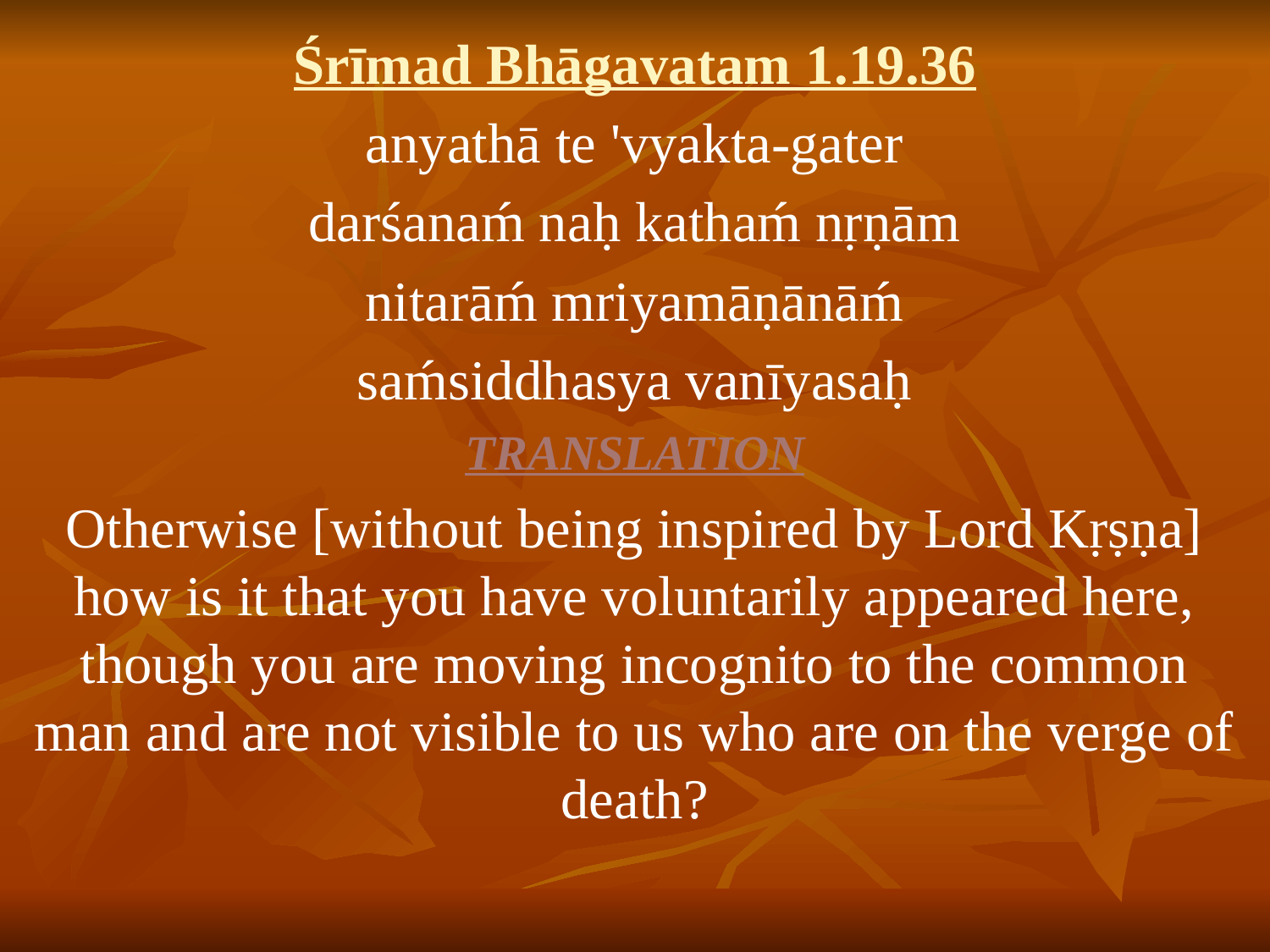

Śrīmad Bhāgavatam 1.19.36
anyathā te 'vyakta-gater
darśanaḿ naḥ kathaḿ nṛṇām
nitarāḿ mriyamāṇānāḿ
saḿsiddhasya vanīyasaḥ
TRANSLATION
Otherwise [without being inspired by Lord Kṛṣṇa] how is it that you have voluntarily appeared here, though you are moving incognito to the common man and are not visible to us who are on the verge of death?